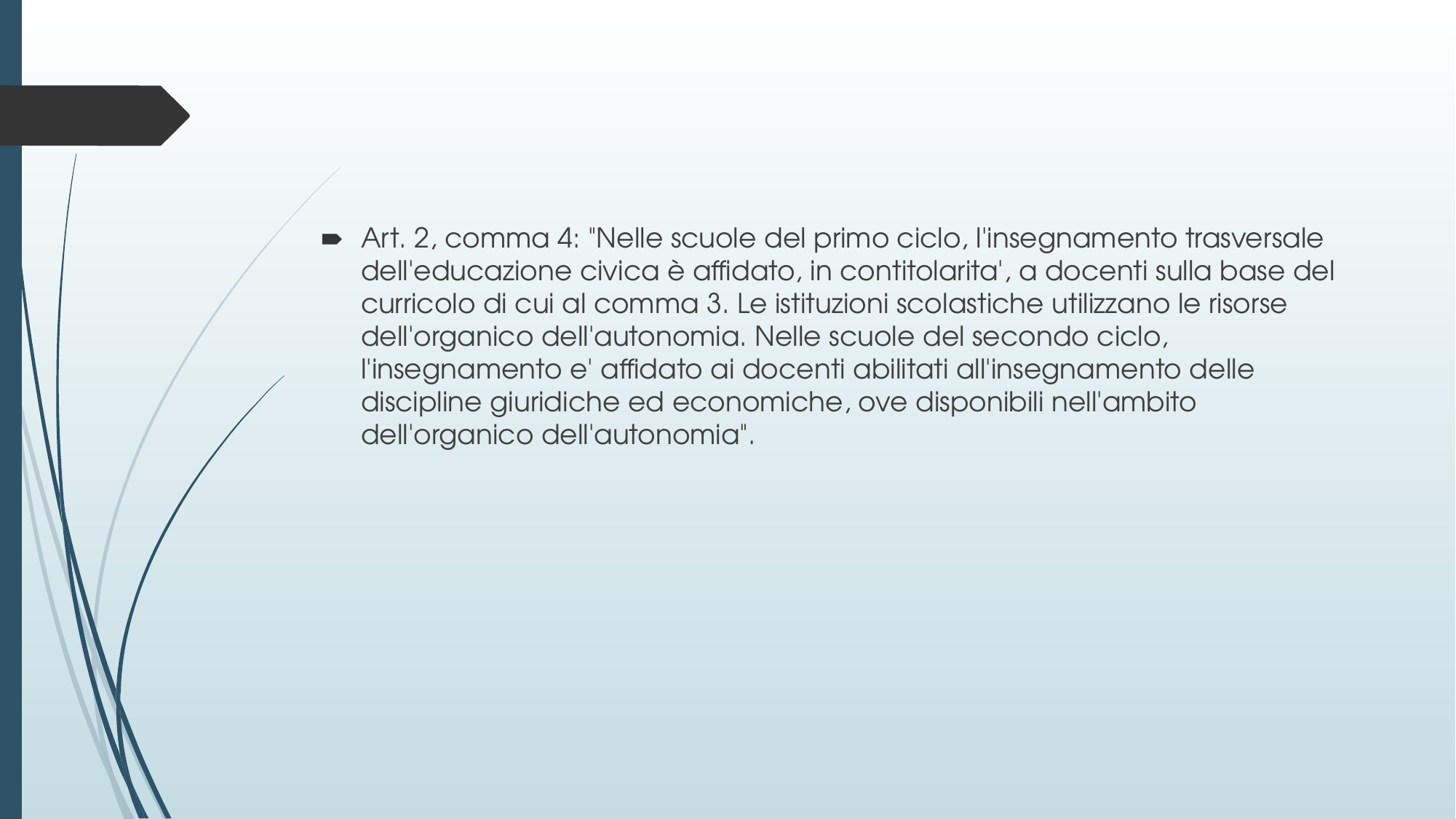

Art. 2, comma 4: "Nelle scuole del primo ciclo, l'insegnamento trasversale dell'educazione civica è affidato, in contitolarita', a docenti sulla base del curricolo di cui al comma 3. Le istituzioni scolastiche utilizzano le risorse dell'organico dell'autonomia. Nelle scuole del secondo ciclo, l'insegnamento e' affidato ai docenti abilitati all'insegnamento delle discipline giuridiche ed economiche, ove disponibili nell'ambito dell'organico dell'autonomia".